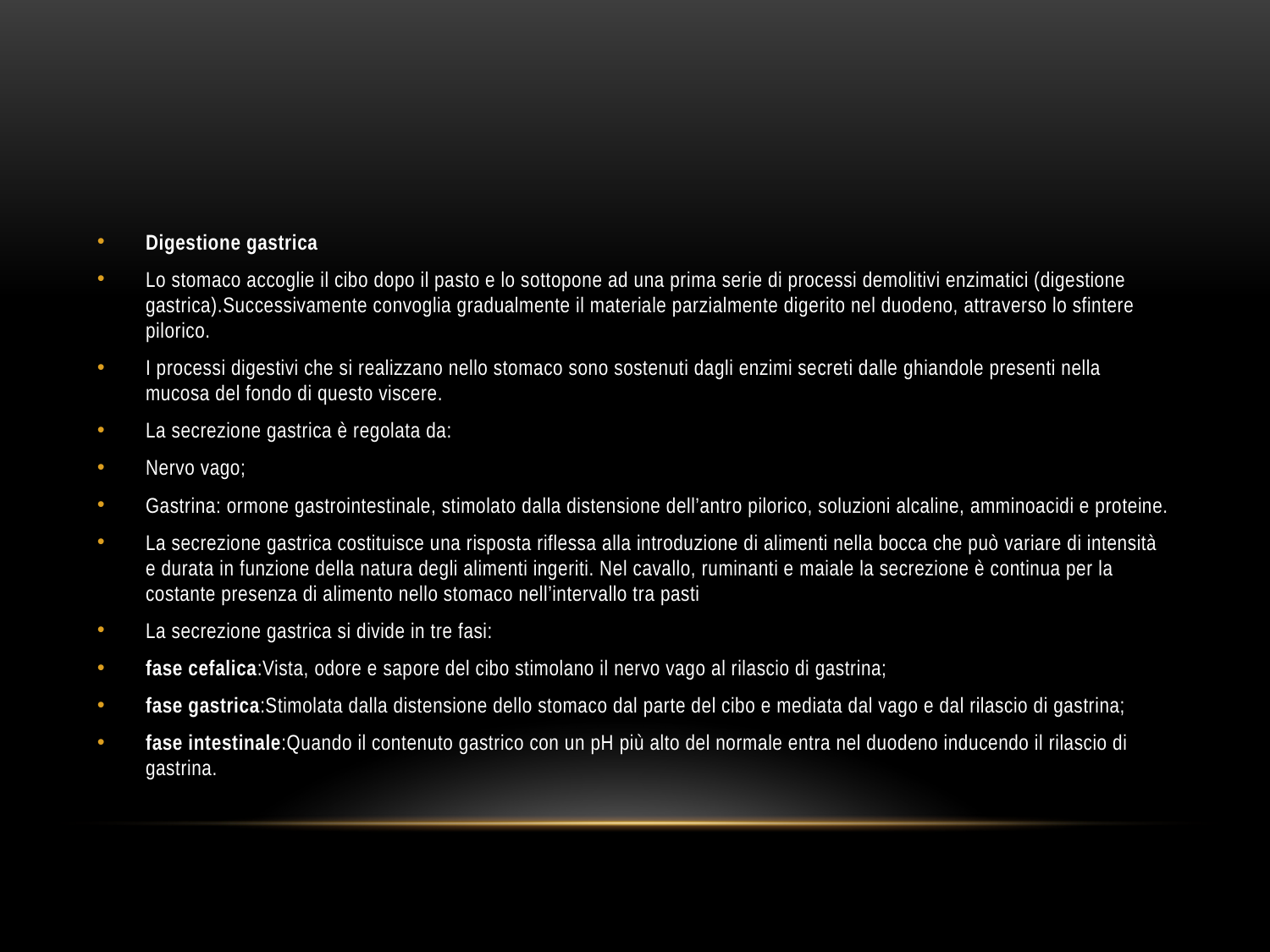

#
Digestione gastrica
Lo stomaco accoglie il cibo dopo il pasto e lo sottopone ad una prima serie di processi demolitivi enzimatici (digestione gastrica). Successivamente convoglia gradualmente il materiale parzialmente digerito nel duodeno, attraverso lo sfintere pilorico.
I processi digestivi che si realizzano nello stomaco sono sostenuti dagli enzimi secreti dalle ghiandole presenti nella mucosa del fondo di questo viscere.
La secrezione gastrica è regolata da:
Nervo vago;
Gastrina: ormone gastrointestinale, stimolato dalla distensione dell’antro pilorico, soluzioni alcaline, amminoacidi e proteine.
La secrezione gastrica costituisce una risposta riflessa alla introduzione di alimenti nella bocca che può variare di intensità e durata in funzione della natura degli alimenti ingeriti. Nel cavallo, ruminanti e maiale la secrezione è continua per la costante presenza di alimento nello stomaco nell’intervallo tra pasti
La secrezione gastrica si divide in tre fasi:
fase cefalica:Vista, odore e sapore del cibo stimolano il nervo vago al rilascio di gastrina;
fase gastrica:Stimolata dalla distensione dello stomaco dal parte del cibo e mediata dal vago e dal rilascio di gastrina;
fase intestinale:Quando il contenuto gastrico con un pH più alto del normale entra nel duodeno inducendo il rilascio di gastrina.